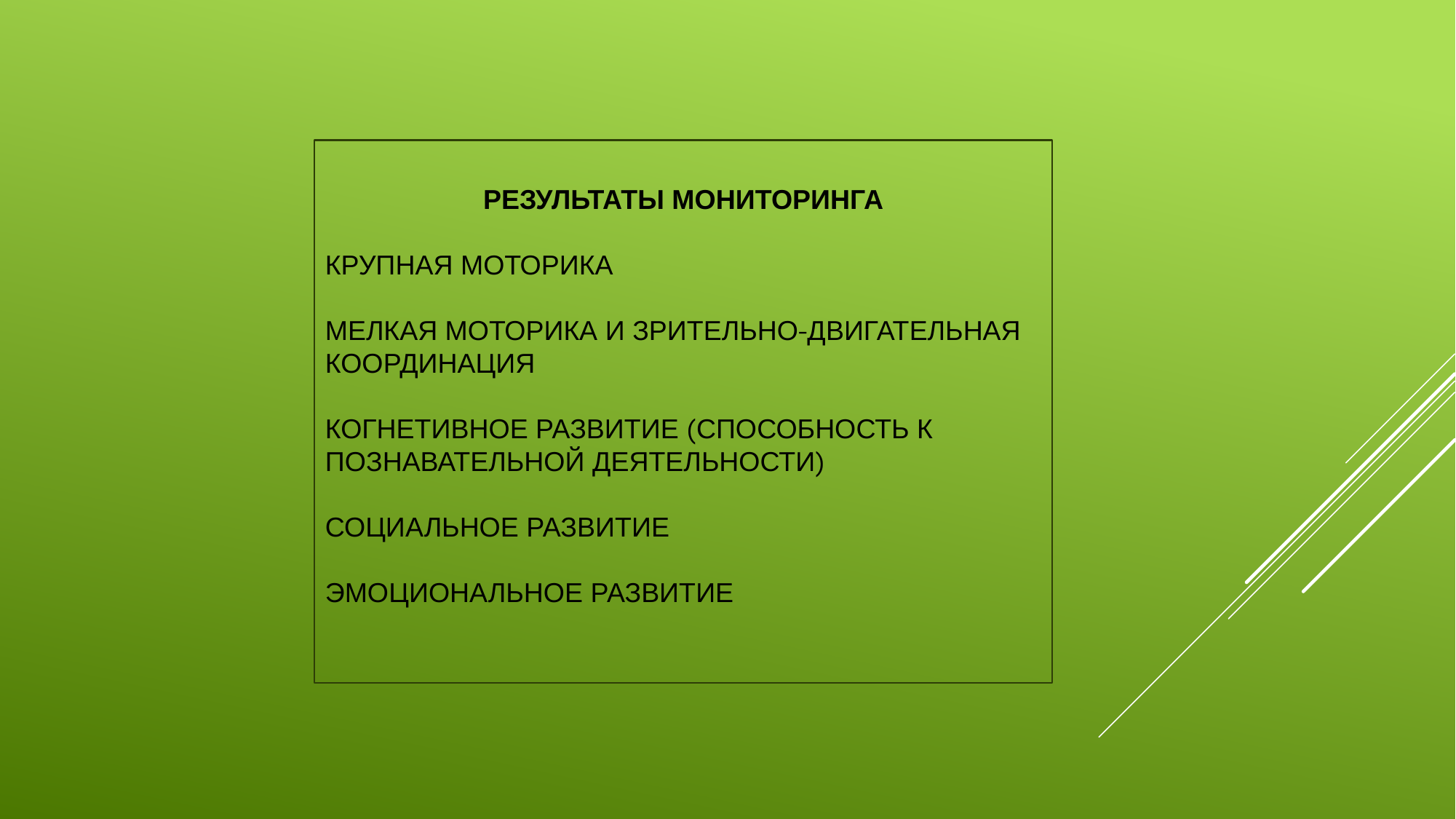

РЕЗУЛЬТАТЫ МОНИТОРИНГА

КРУПНАЯ МОТОРИКА

МЕЛКАЯ МОТОРИКА И ЗРИТЕЛЬНО-ДВИГАТЕЛЬНАЯ КООРДИНАЦИЯ

КОГНЕТИВНОЕ РАЗВИТИЕ (СПОСОБНОСТЬ К ПОЗНАВАТЕЛЬНОЙ ДЕЯТЕЛЬНОСТИ)

СОЦИАЛЬНОЕ РАЗВИТИЕ

ЭМОЦИОНАЛЬНОЕ РАЗВИТИЕ